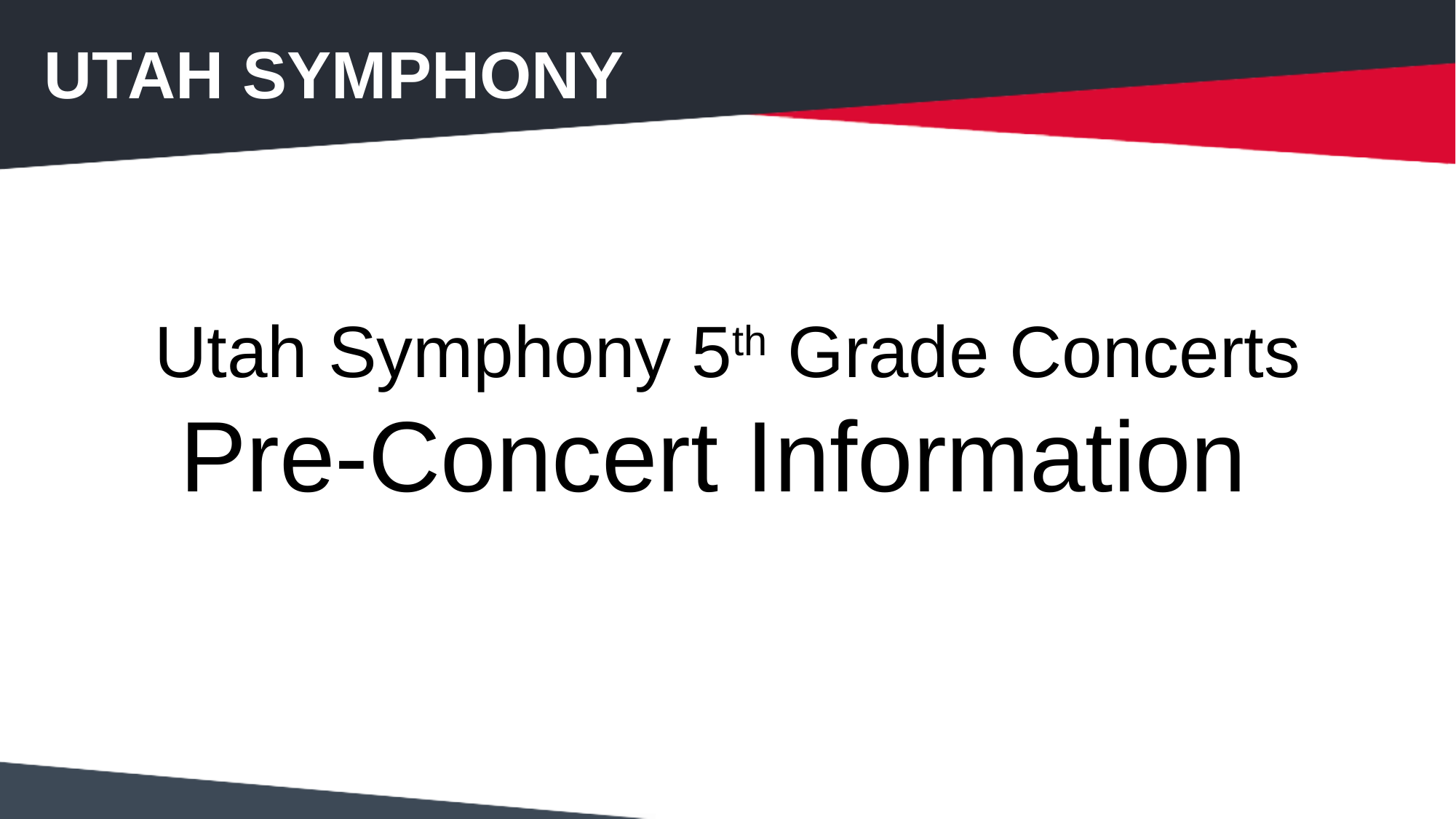

UTAH SYMPHONY
Utah Symphony 5th Grade Concerts
Pre-Concert Information